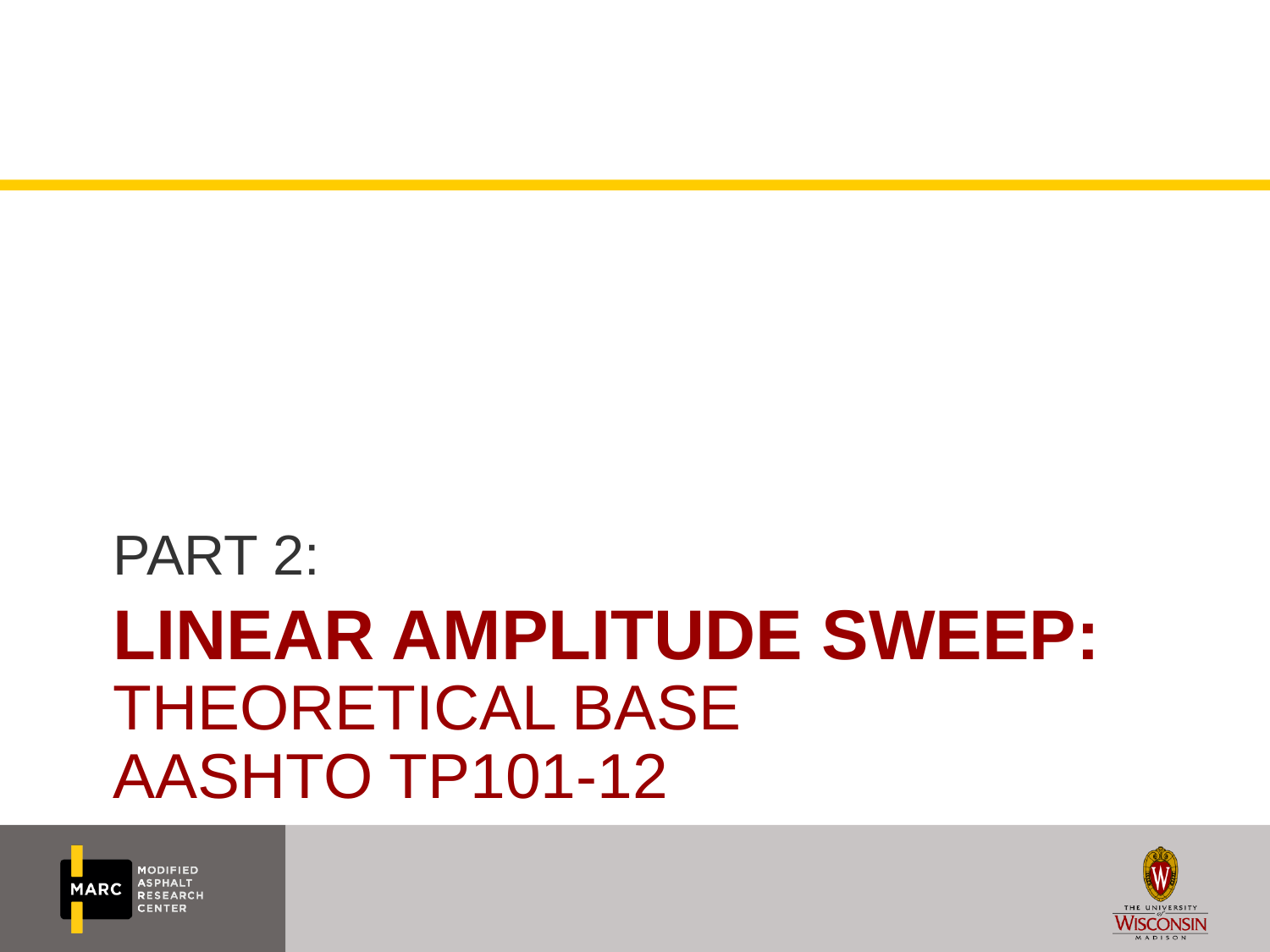

PART 2:
# Linear amplitude sweep: theoretical base AASHTO TP101-12